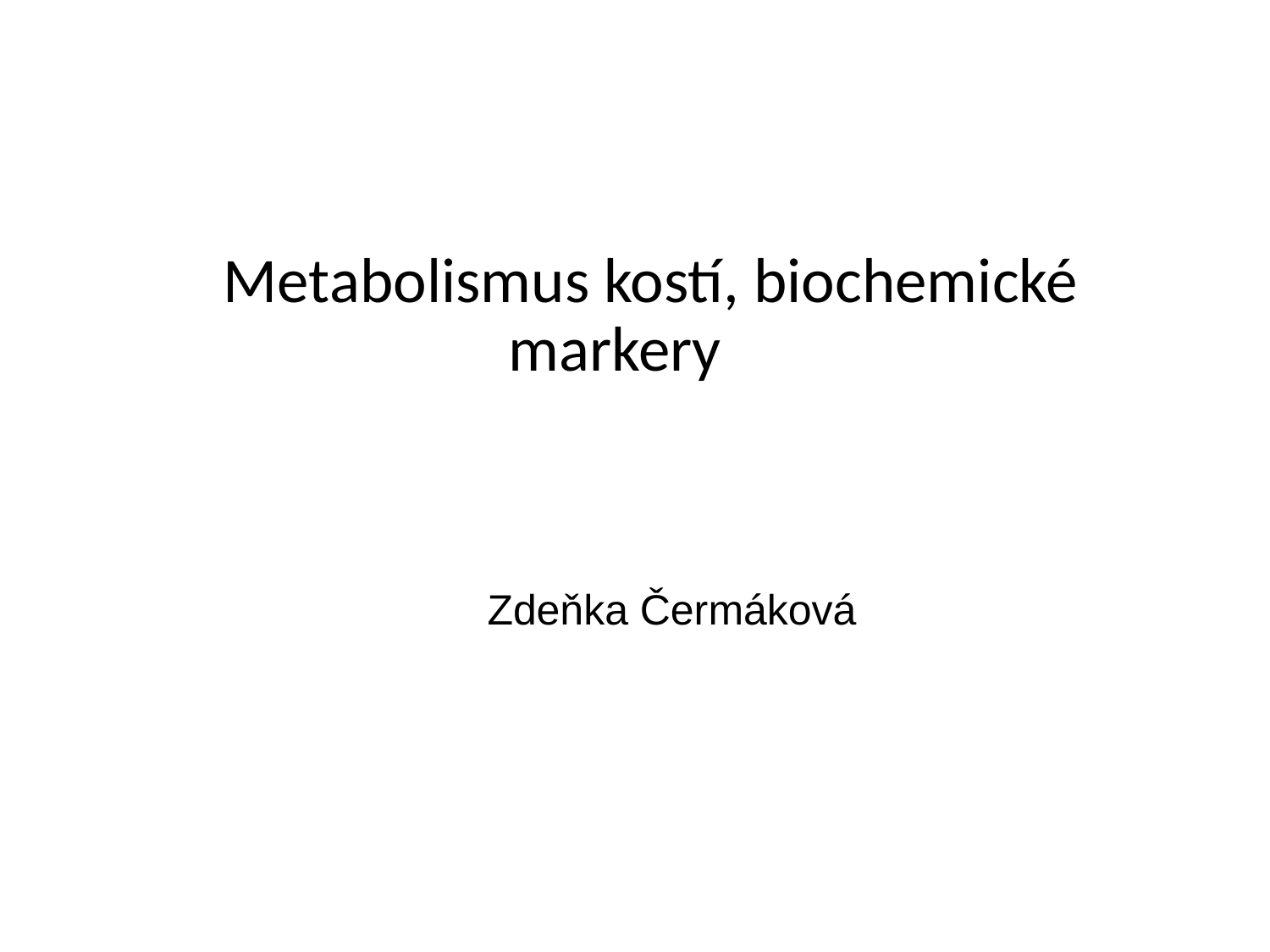

# Metabolismus kostí, biochemické markery
Čermáková Zdeňka
Zdeňka Čermáková